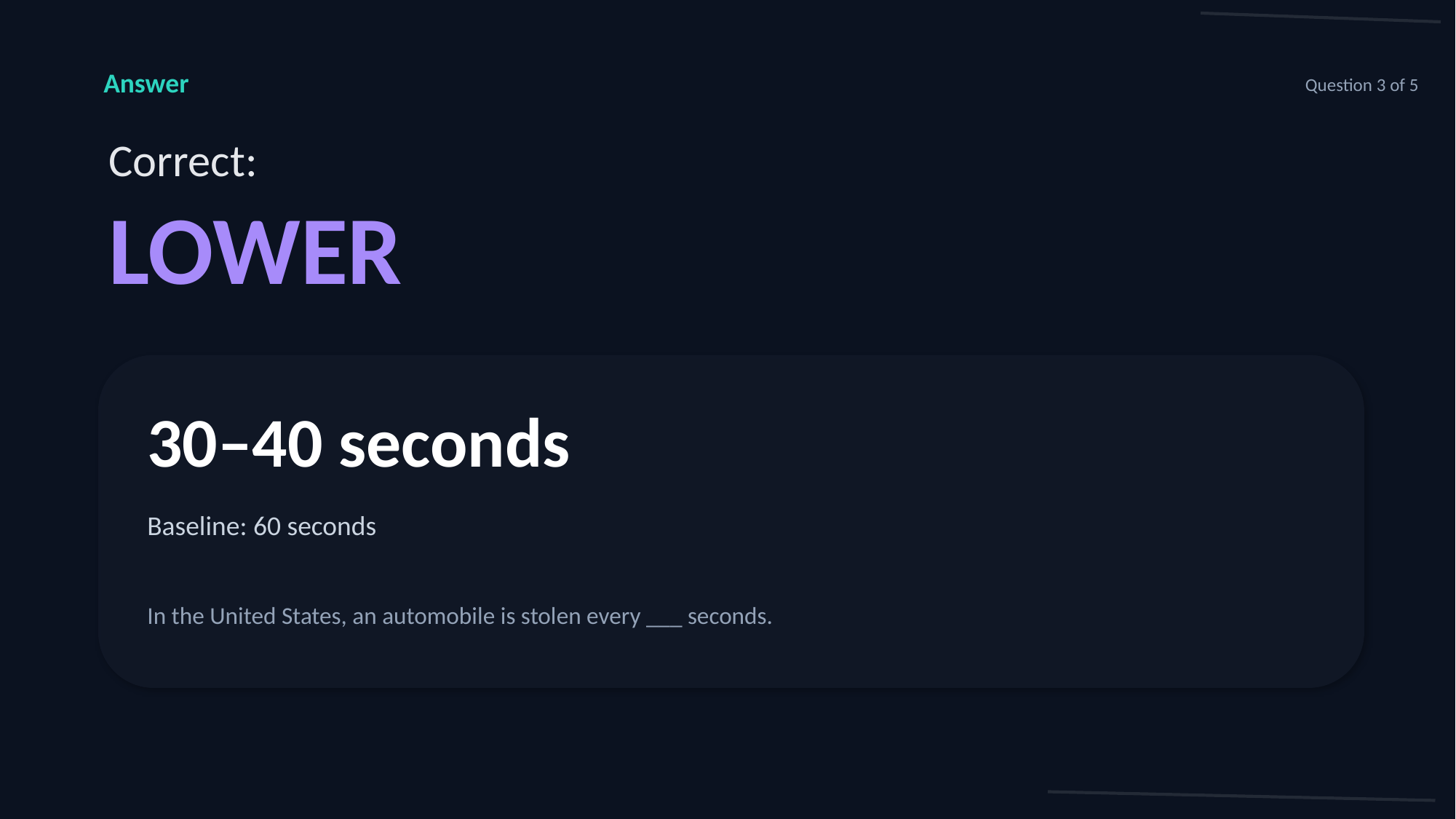

Answer
Question 3 of 5
Correct:
LOWER

30–40 seconds
Baseline: 60 seconds
In the United States, an automobile is stolen every ___ seconds.